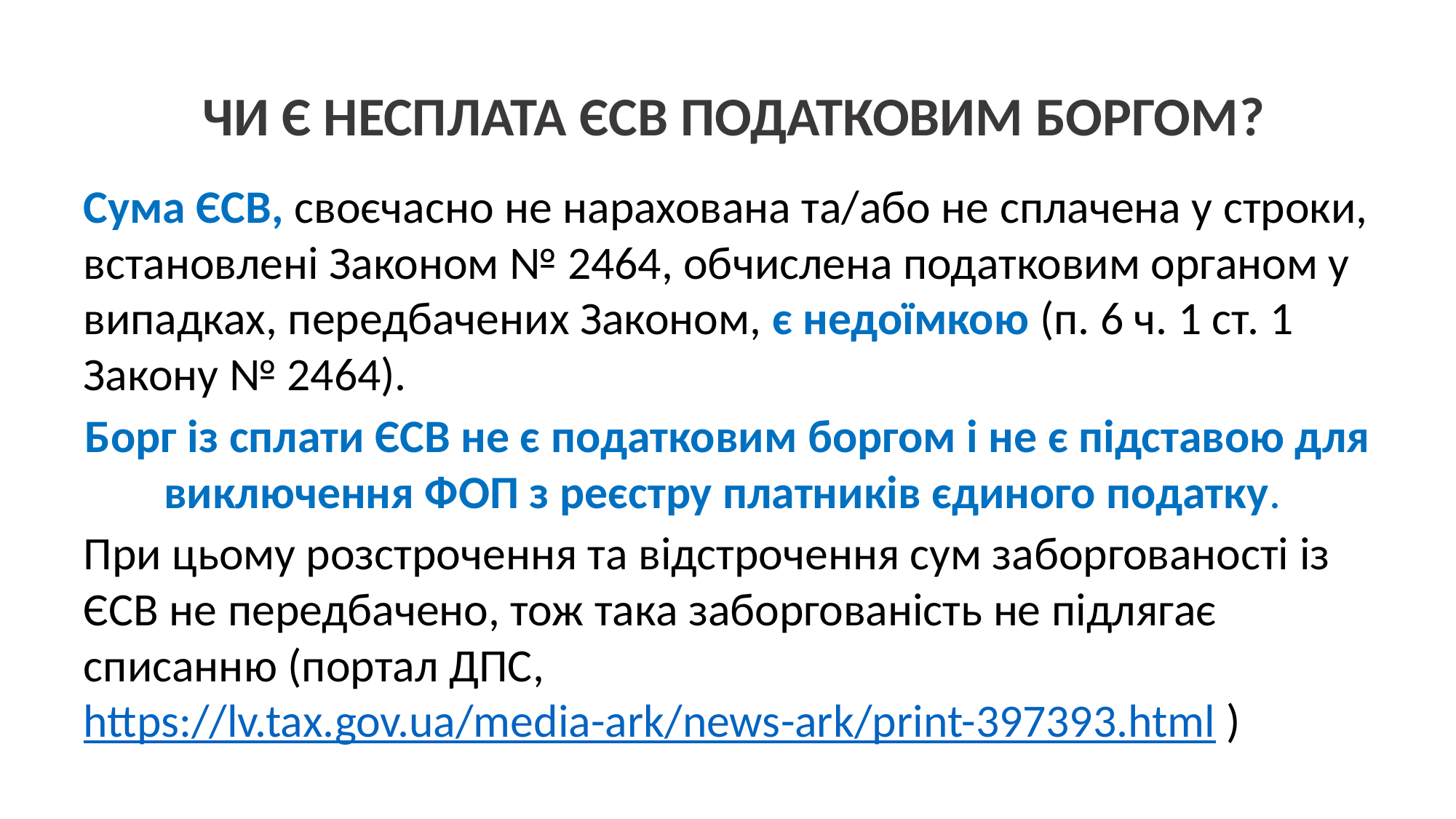

Чи є несплата ЄСВ податковим боргом?
Сума ЄСВ, своєчасно не нарахована та/або не сплачена у строки, встановлені Законом № 2464, обчислена податковим органом у випадках, передбачених Законом, є недоїмкою (п. 6 ч. 1 ст. 1 Закону № 2464).
Борг із сплати ЄСВ не є податковим боргом і не є підставою для виключення ФОП з реєстру платників єдиного податку.
При цьому розстрочення та відстрочення сум заборгованості із ЄСВ не передбачено, тож така заборгованість не підлягає списанню (портал ДПС, https://lv.tax.gov.ua/media-ark/news-ark/print-397393.html )